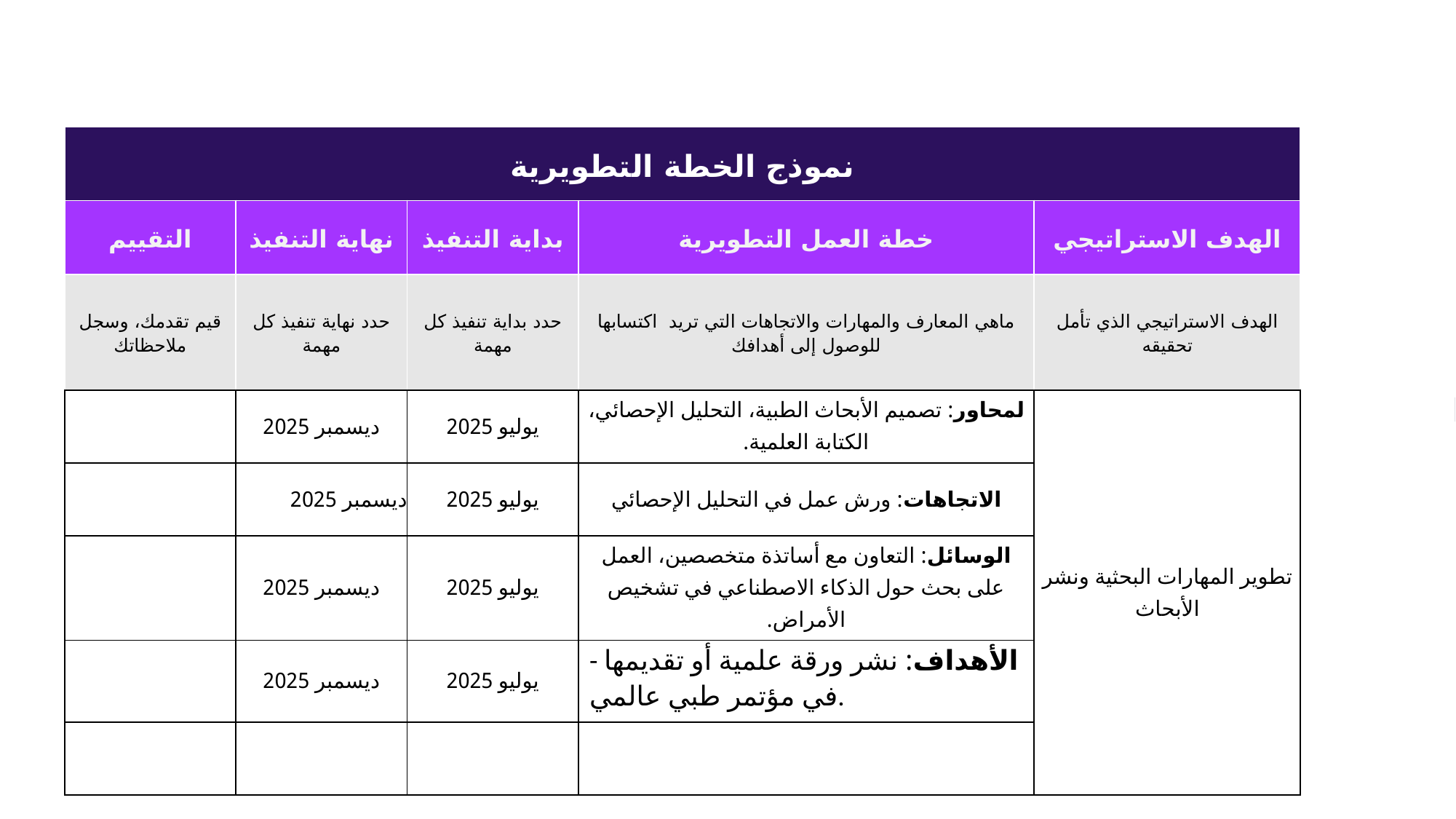

| نموذج الخطة التطويرية |  |  |  |  |
| --- | --- | --- | --- | --- |
| التقييم | نهاية التنفيذ | بداية التنفيذ | خطة العمل التطويرية | الهدف الاستراتيجي |
| قيم تقدمك، وسجل ملاحظاتك | حدد نهاية تنفيذ كل مهمة | حدد بداية تنفيذ كل مهمة | ماهي المعارف والمهارات والاتجاهات التي تريد اكتسابها للوصول إلى أهدافك | الهدف الاستراتيجي الذي تأمل تحقيقه |
|  | ديسمبر 2025 | يوليو 2025 | لمحاور: تصميم الأبحاث الطبية، التحليل الإحصائي، الكتابة العلمية. | تطوير المهارات البحثية ونشر الأبحاث |
|  | ديسمبر 2025 | يوليو 2025 | الاتجاهات: ورش عمل في التحليل الإحصائي |  |
|  | ديسمبر 2025 | يوليو 2025 | الوسائل: التعاون مع أساتذة متخصصين، العمل على بحث حول الذكاء الاصطناعي في تشخيص الأمراض. |  |
|  | ديسمبر 2025 | يوليو 2025 | - الأهداف: نشر ورقة علمية أو تقديمها في مؤتمر طبي عالمي. |  |
|  |  |  |  |  |